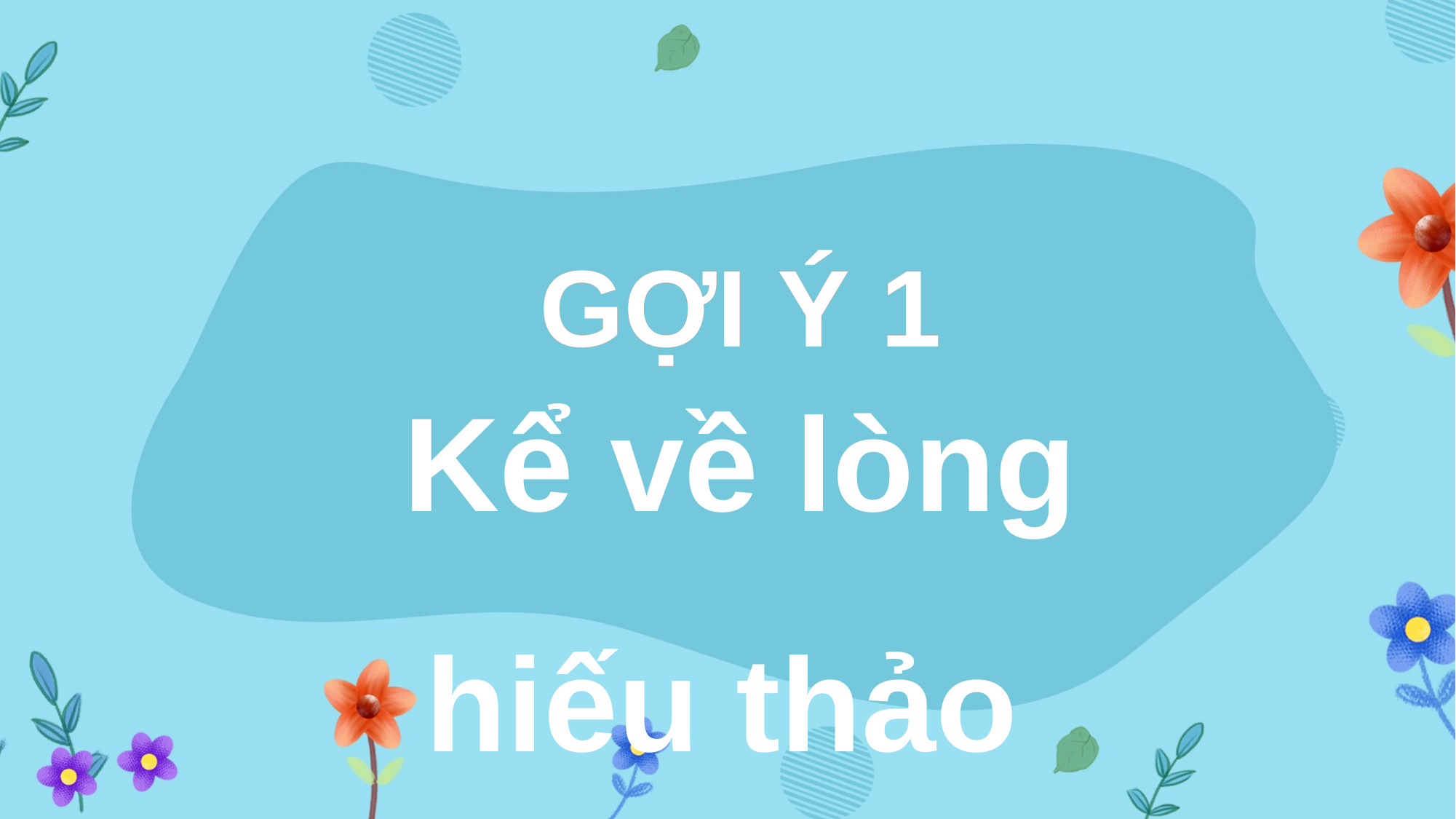

GỢI Ý 1
GỢI Ý 1
Kể về lòng hiếu thảo